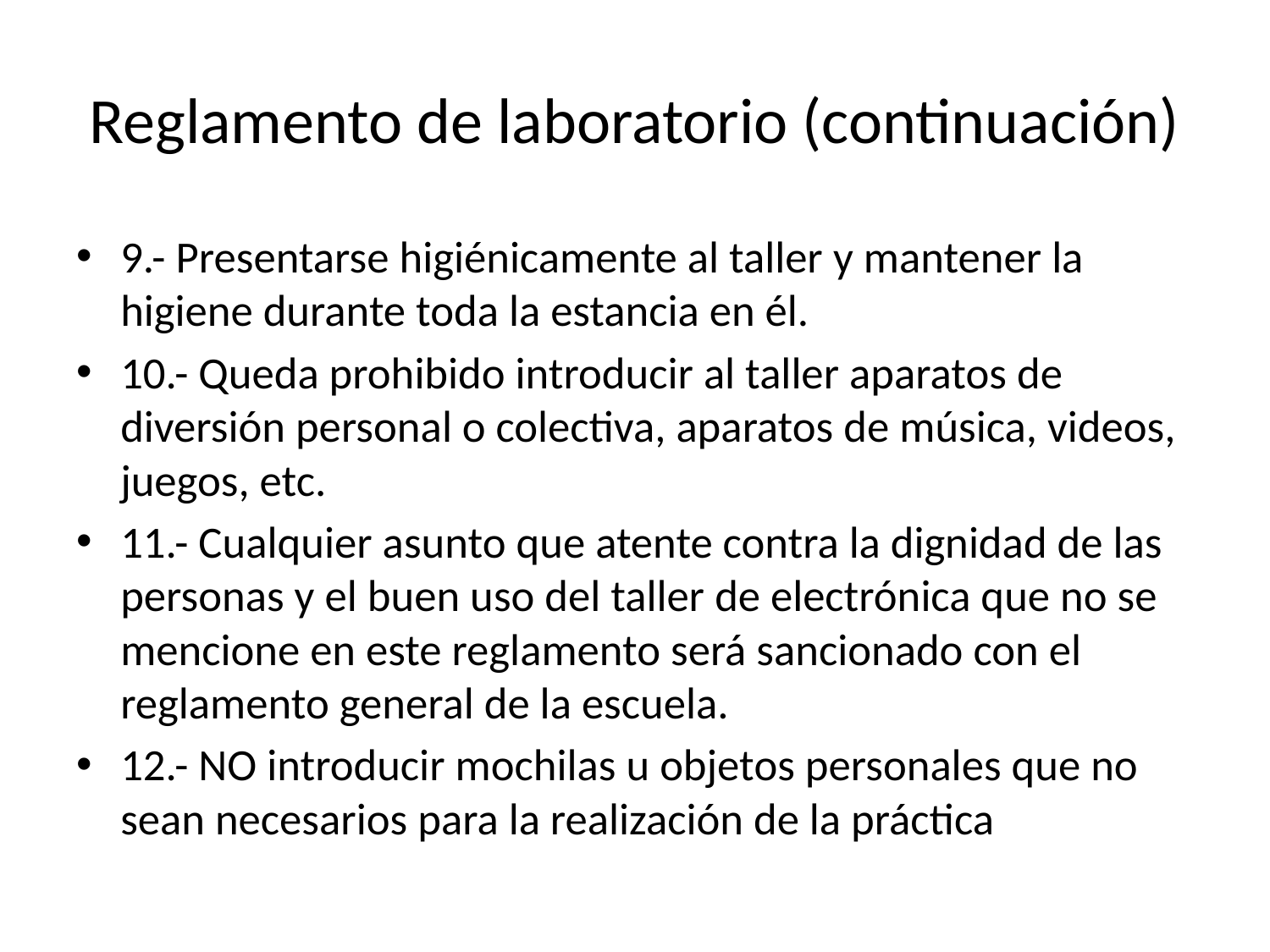

# Reglamento de laboratorio (continuación)
9.- Presentarse higiénicamente al taller y mantener la higiene durante toda la estancia en él.
10.- Queda prohibido introducir al taller aparatos de diversión personal o colectiva, aparatos de música, videos, juegos, etc.
11.- Cualquier asunto que atente contra la dignidad de las personas y el buen uso del taller de electrónica que no se mencione en este reglamento será sancionado con el reglamento general de la escuela.
12.- NO introducir mochilas u objetos personales que no sean necesarios para la realización de la práctica